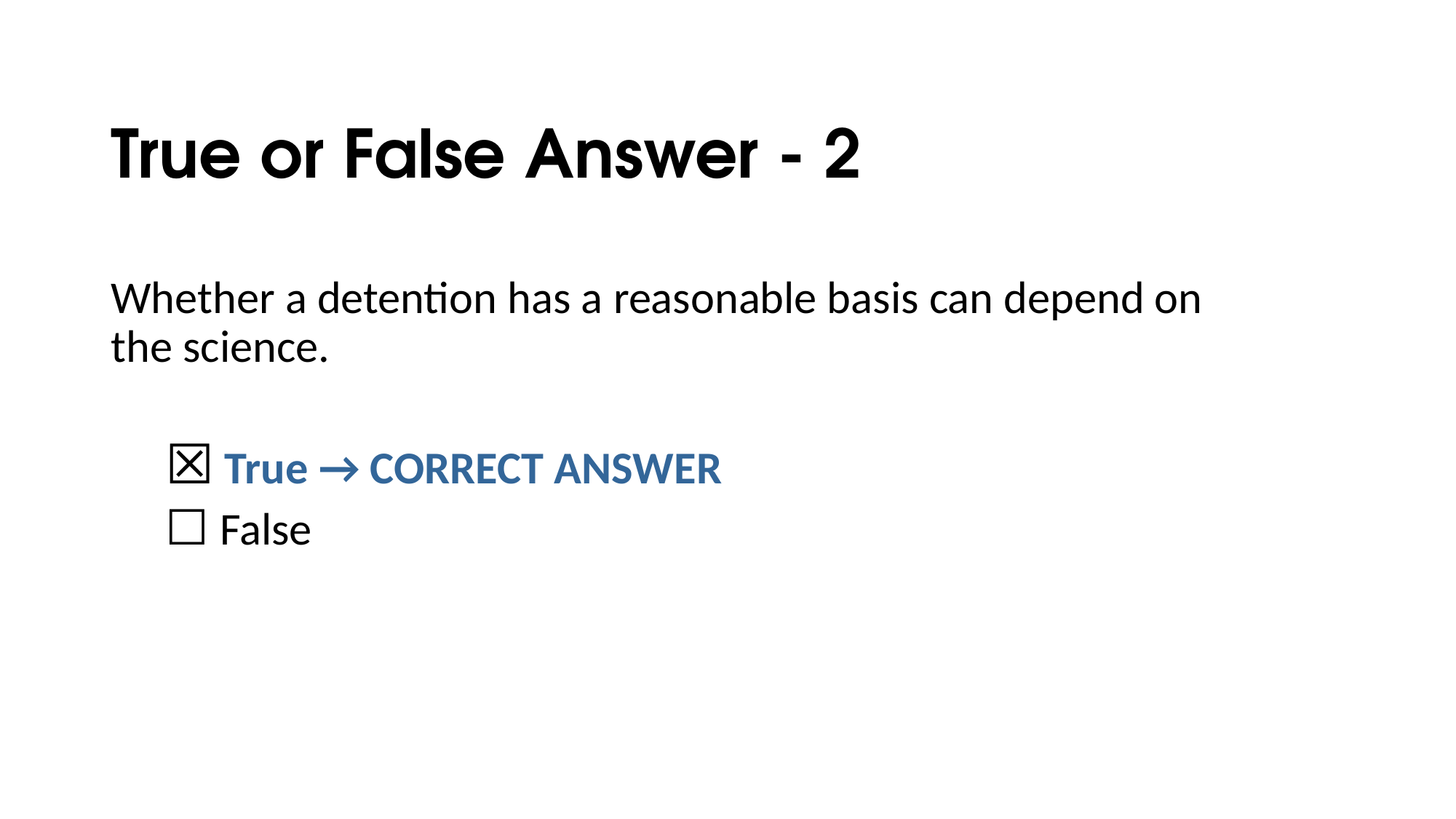

# True or False Answer - 2
Whether a detention has a reasonable basis can depend on the science.

☒ True → CORRECT ANSWER
☐ False